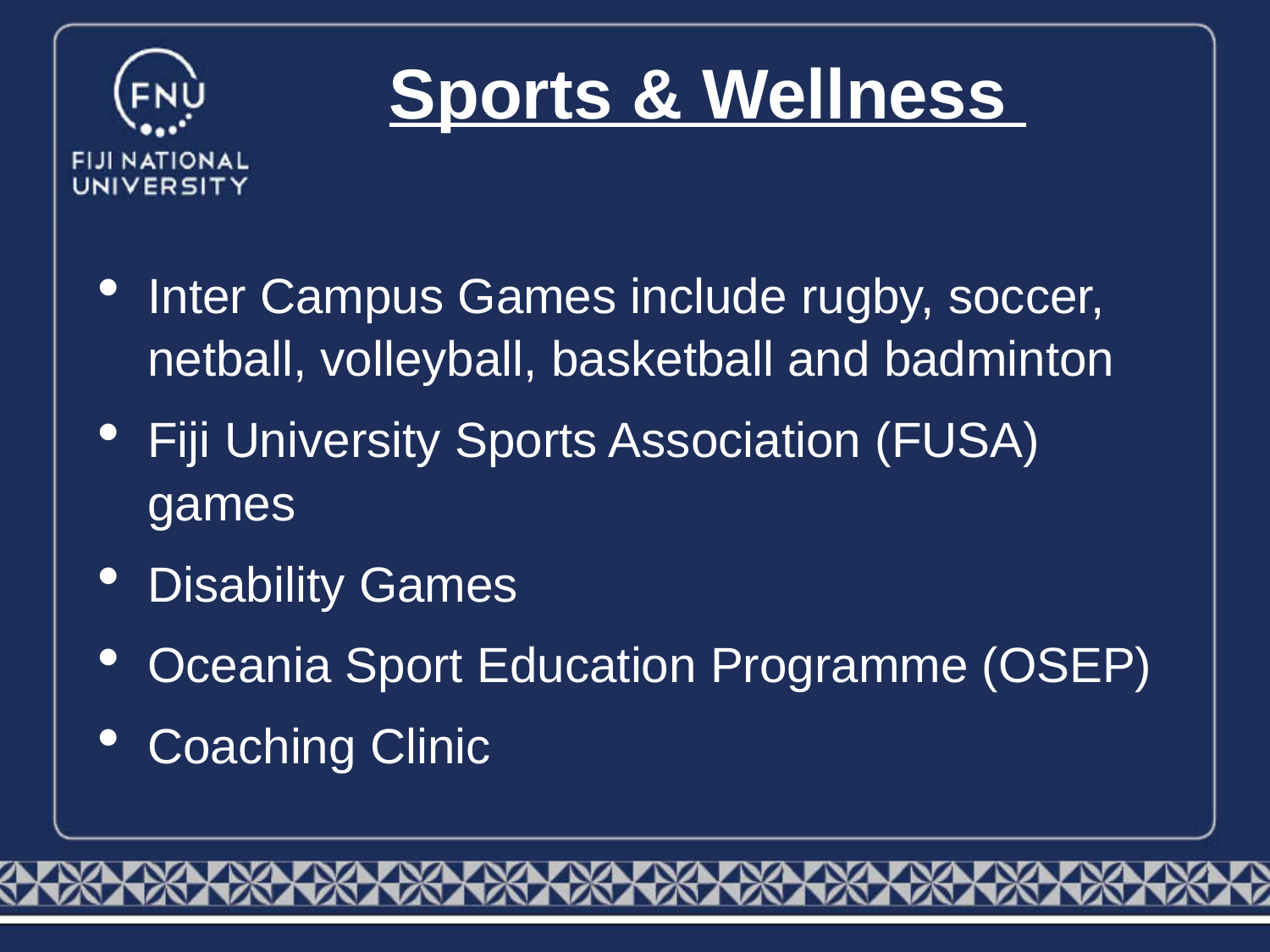

# Sports & Wellness
Inter Campus Games include rugby, soccer, netball, volleyball, basketball and badminton
Fiji University Sports Association (FUSA) games
Disability Games
Oceania Sport Education Programme (OSEP)
Coaching Clinic